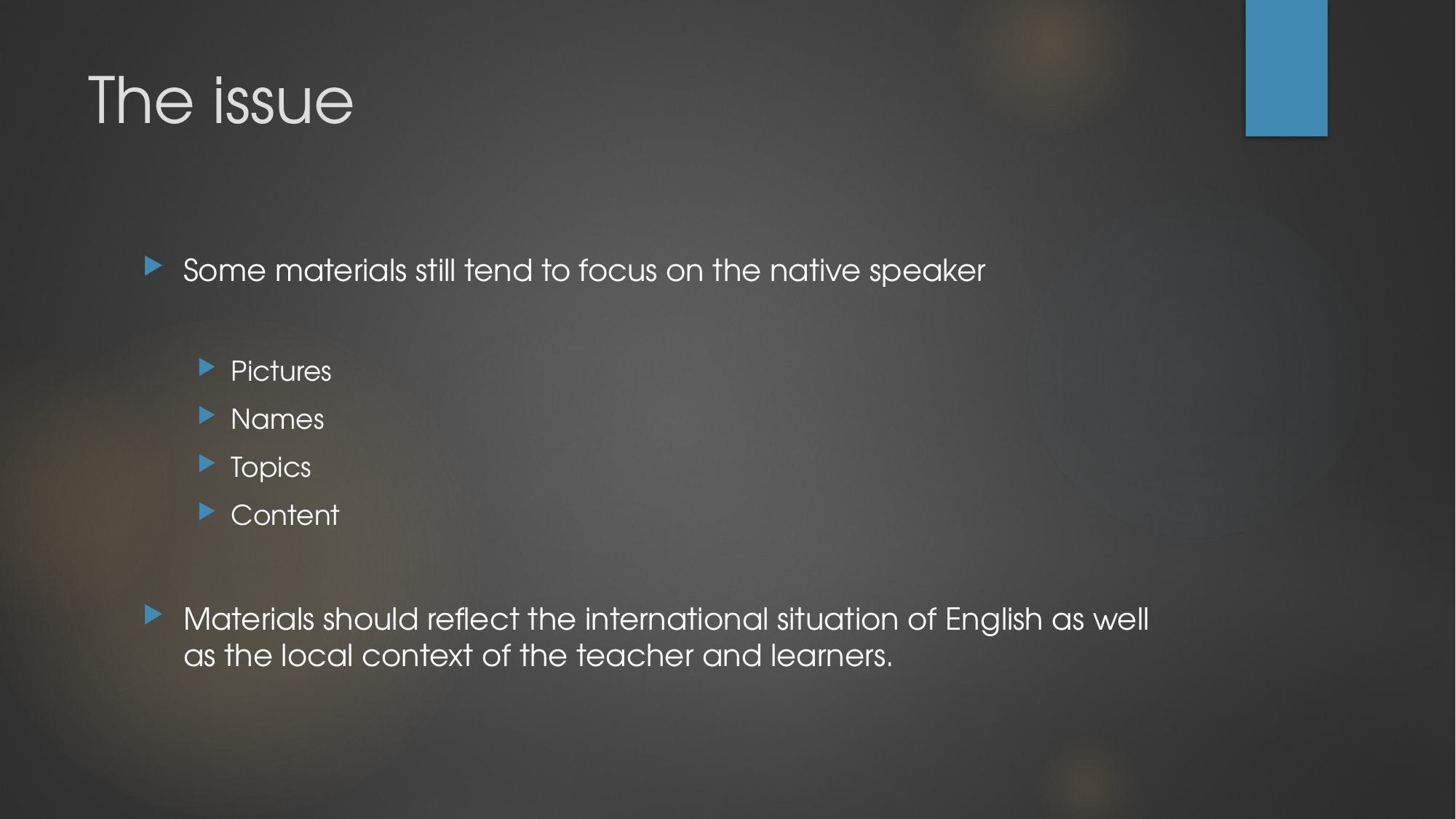

# The issue
Some materials still tend to focus on the native speaker

Pictures
Names
Topics
Content

Materials should reflect the international situation of English as well as the local context of the teacher and learners.